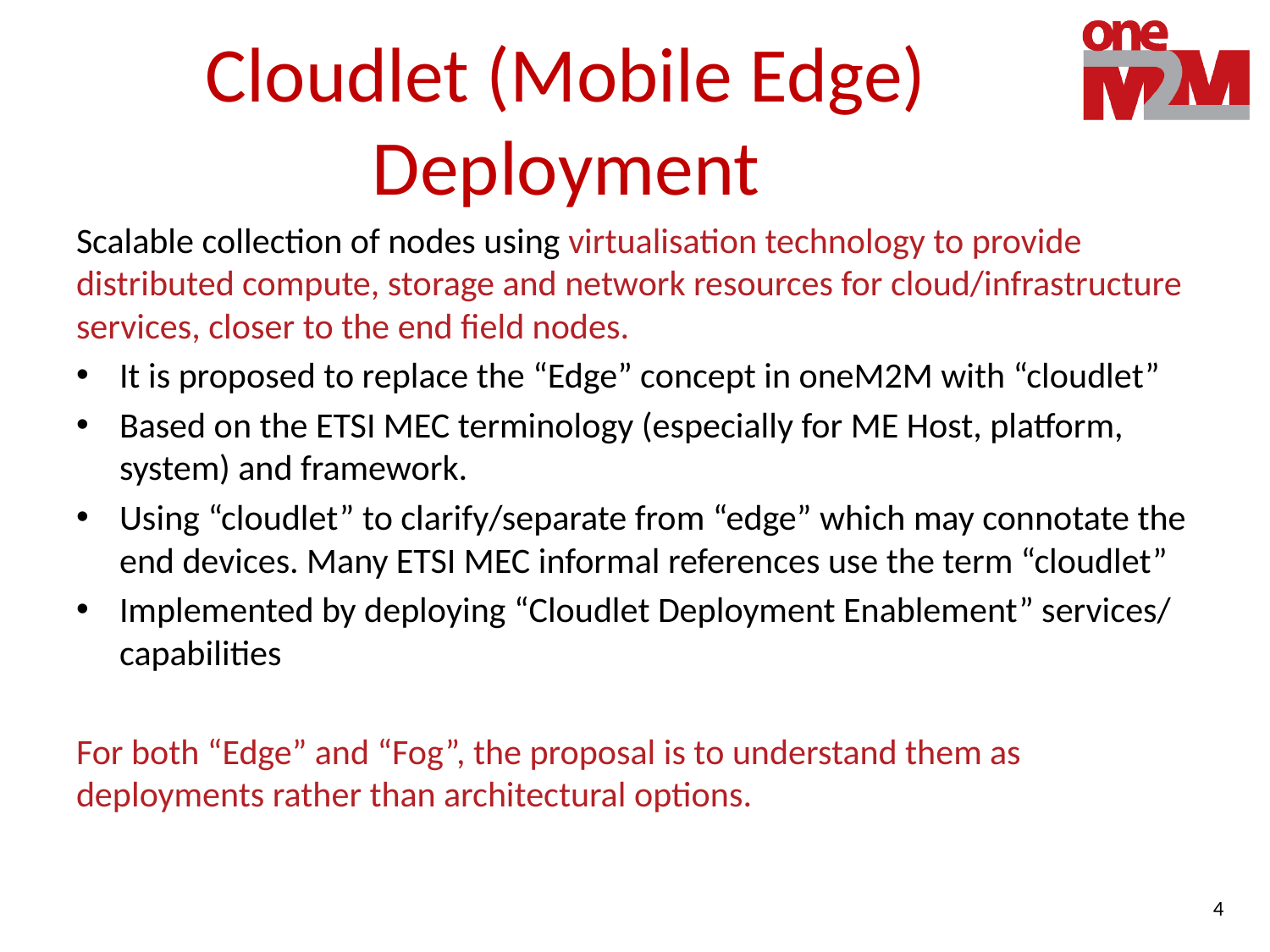

# Cloudlet (Mobile Edge) Deployment
Scalable collection of nodes using virtualisation technology to provide distributed compute, storage and network resources for cloud/infrastructure services, closer to the end field nodes.
It is proposed to replace the “Edge” concept in oneM2M with “cloudlet”
Based on the ETSI MEC terminology (especially for ME Host, platform, system) and framework.
Using “cloudlet” to clarify/separate from “edge” which may connotate the end devices. Many ETSI MEC informal references use the term “cloudlet”
Implemented by deploying “Cloudlet Deployment Enablement” services/ capabilities

For both “Edge” and “Fog”, the proposal is to understand them as deployments rather than architectural options.